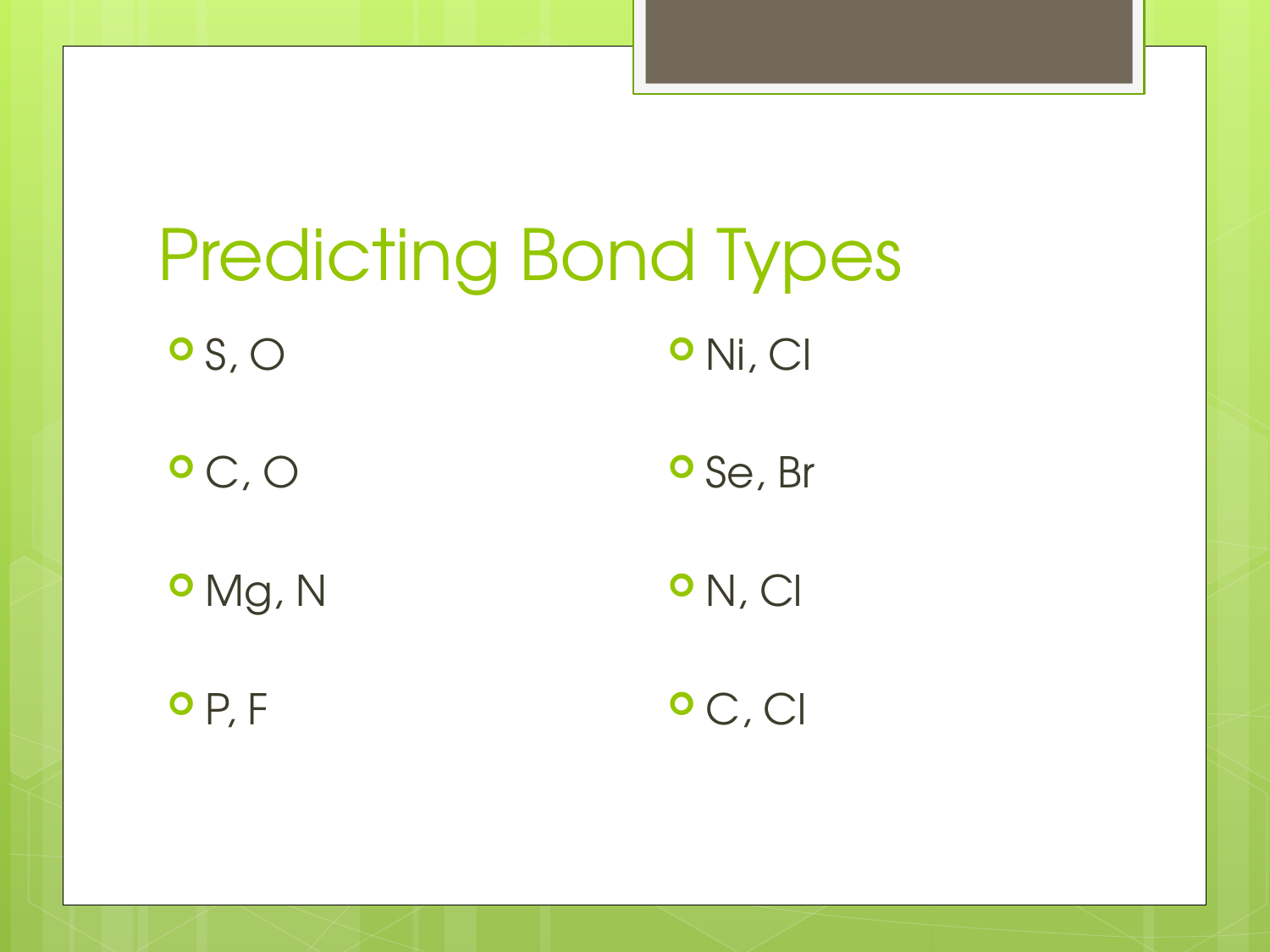

# Predicting Bond Types
Ni, Cl

Se, Br

N, Cl

C, Cl
S, O

C, O

Mg, N

P, F